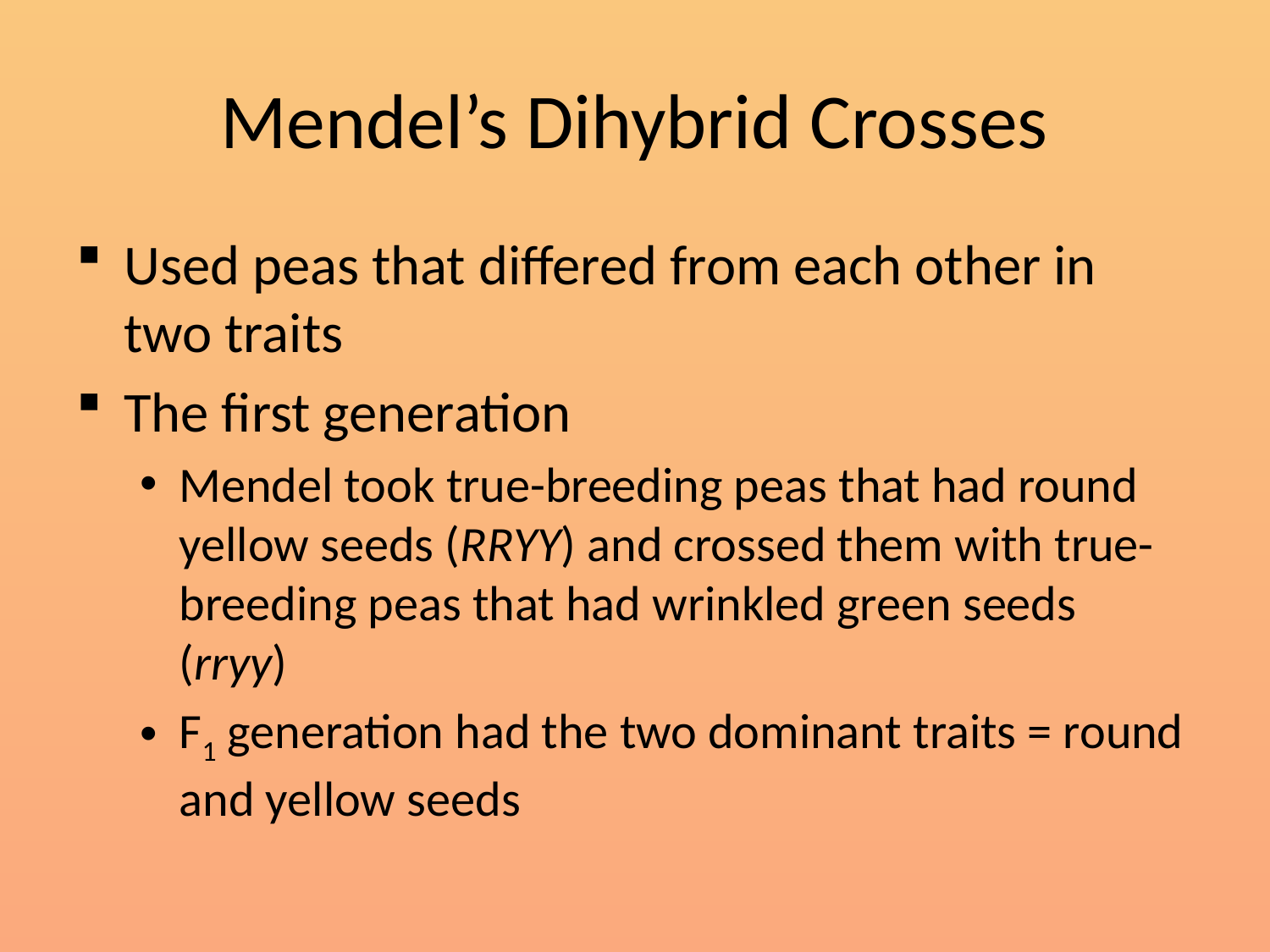

# Mendel’s Dihybrid Crosses
Used peas that differed from each other in two traits
The first generation
Mendel took true-breeding peas that had round yellow seeds (RRYY) and crossed them with true-breeding peas that had wrinkled green seeds (rryy)
F1 generation had the two dominant traits = round and yellow seeds